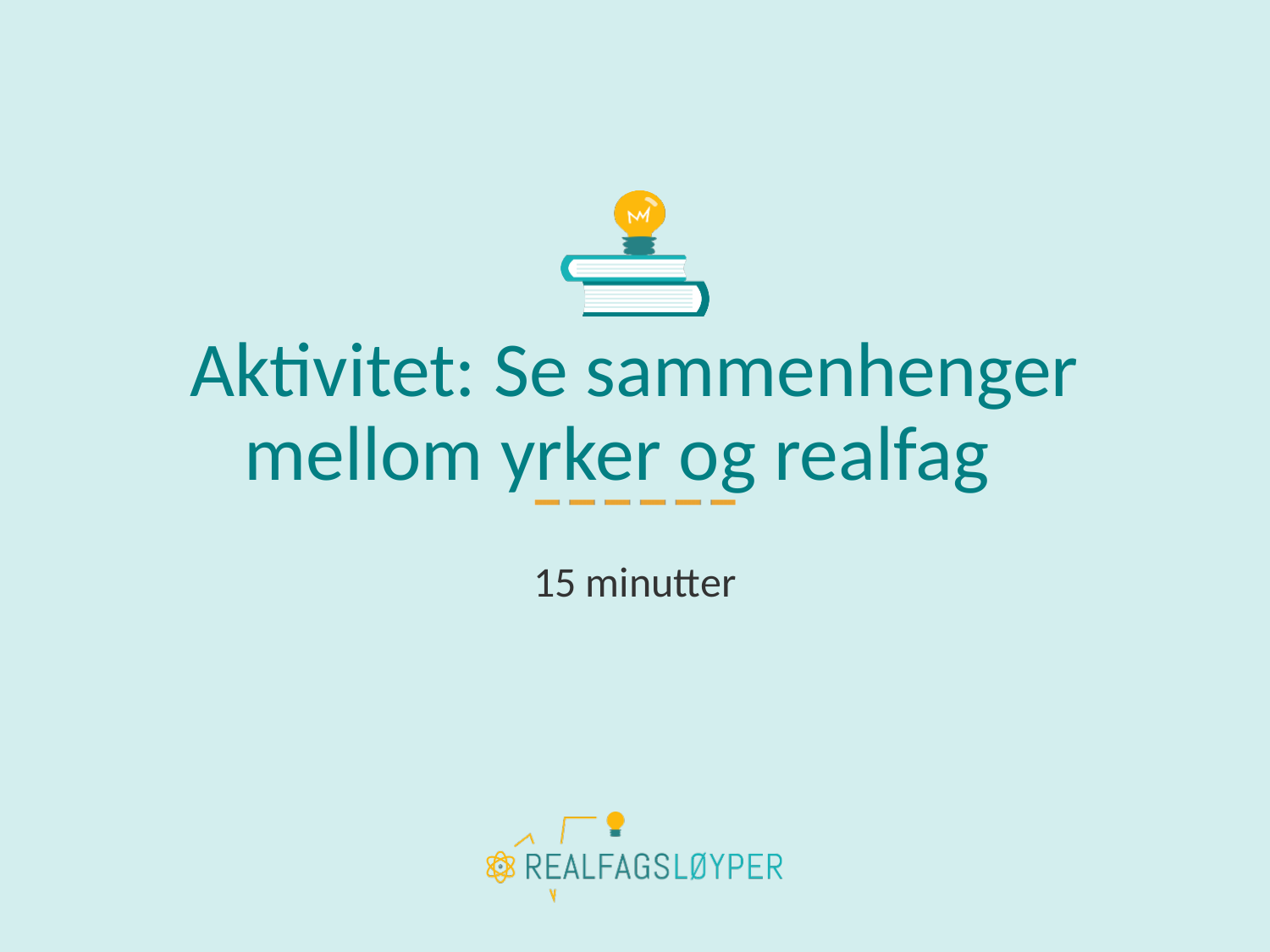

# Aktivitet: Se sammenhenger mellom yrker og realfag
15 minutter